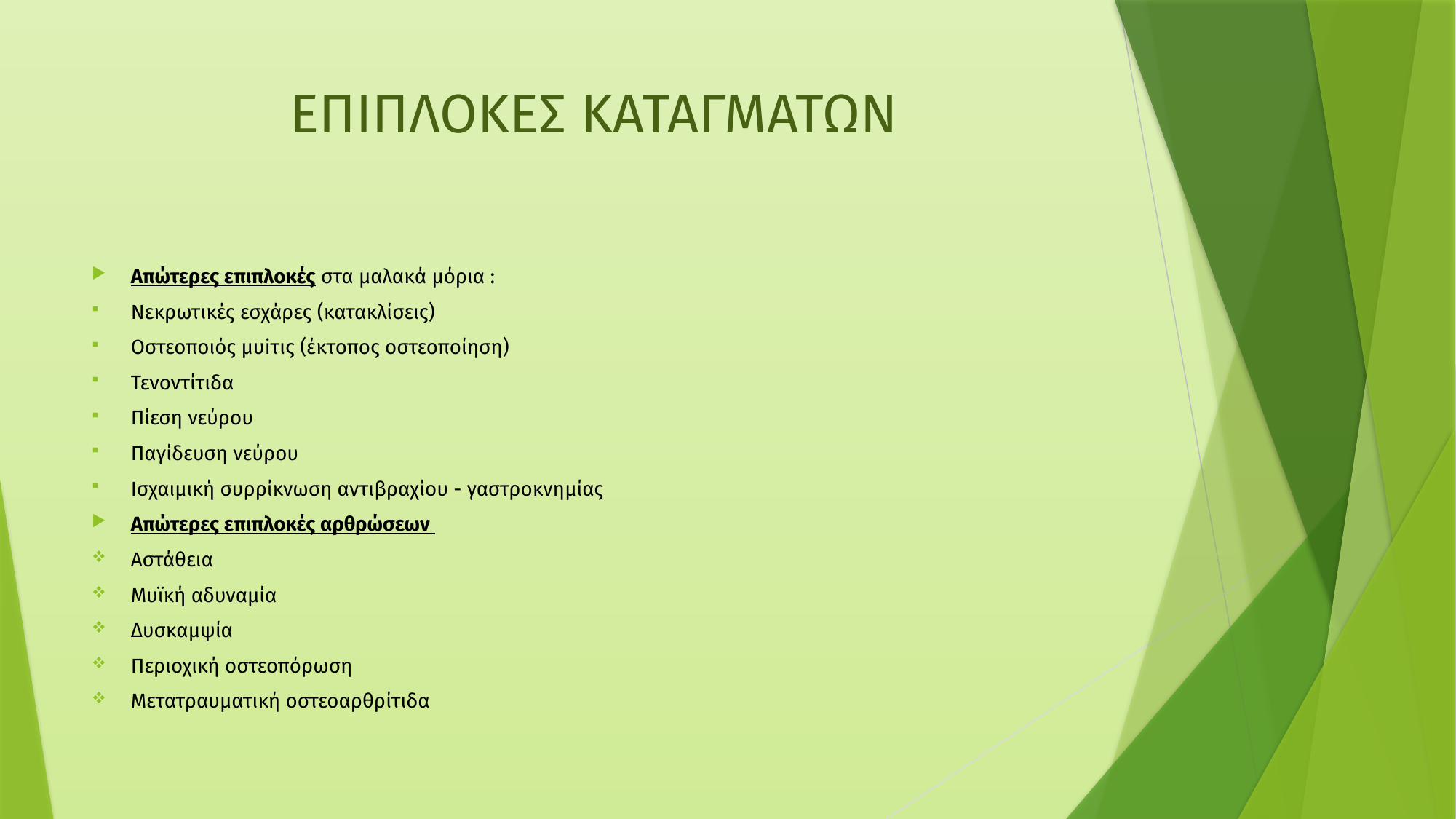

# ΕΠΙΠΛΟΚΕΣ ΚΑΤΑΓΜΑΤΩΝ
Απώτερες επιπλοκές στα μαλακά μόρια :
Νεκρωτικές εσχάρες (κατακλίσεις)
Οστεοποιός μυiτις (έκτοπος οστεοποίηση)
Τενοντίτιδα
Πίεση νεύρου
Παγίδευση νεύρου
Ισχαιμική συρρίκνωση αντιβραχίου - γαστροκνημίας
Απώτερες επιπλοκές αρθρώσεων
Αστάθεια
Μυϊκή αδυναμία
Δυσκαμψία
Περιοχική οστεοπόρωση
Μετατραυματική οστεοαρθρίτιδα